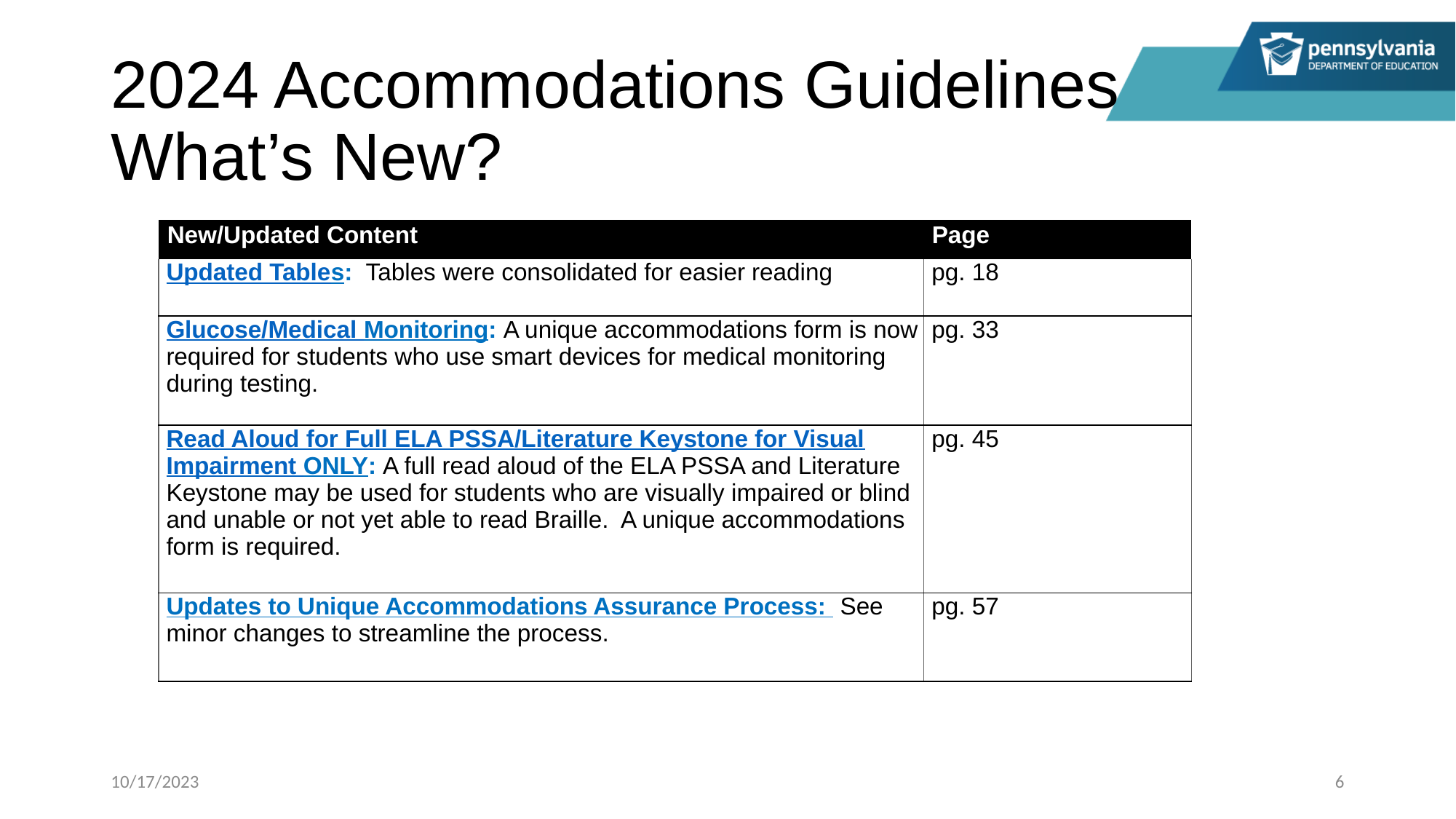

# 2024 Accommodations Guidelines What’s New?
| New/Updated Content | Page |
| --- | --- |
| Updated Tables: Tables were consolidated for easier reading | pg. 18 |
| Glucose/Medical Monitoring: A unique accommodations form is now required for students who use smart devices for medical monitoring during testing. | pg. 33 |
| Read Aloud for Full ELA PSSA/Literature Keystone for Visual Impairment ONLY: A full read aloud of the ELA PSSA and Literature Keystone may be used for students who are visually impaired or blind and unable or not yet able to read Braille. A unique accommodations form is required. | pg. 45 |
| Updates to Unique Accommodations Assurance Process: See minor changes to streamline the process. | pg. 57 |
10/17/2023
6